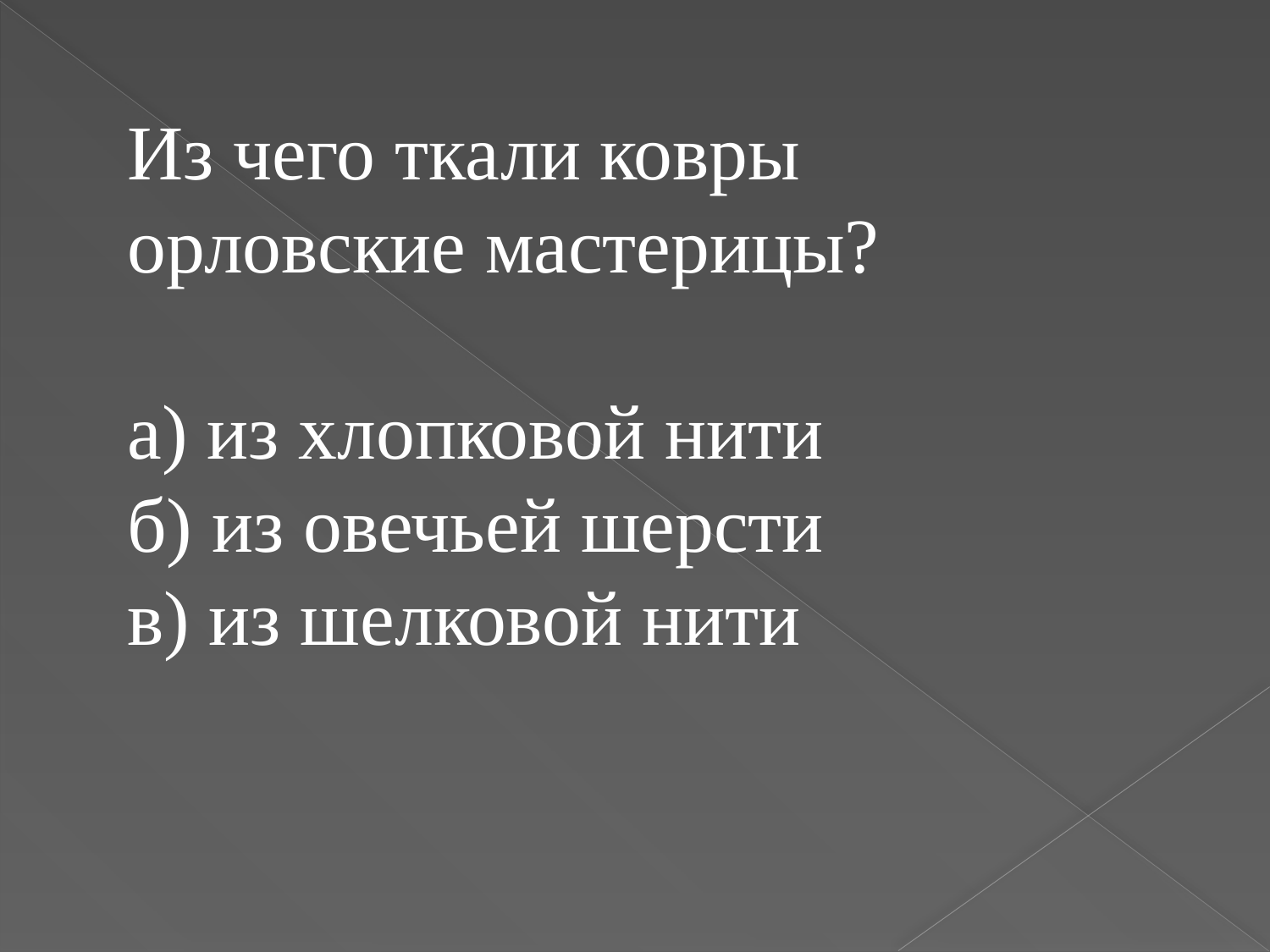

Из чего ткали ковры орловские мастерицы?
а) из хлопковой нити
б) из овечьей шерсти
в) из шелковой нити